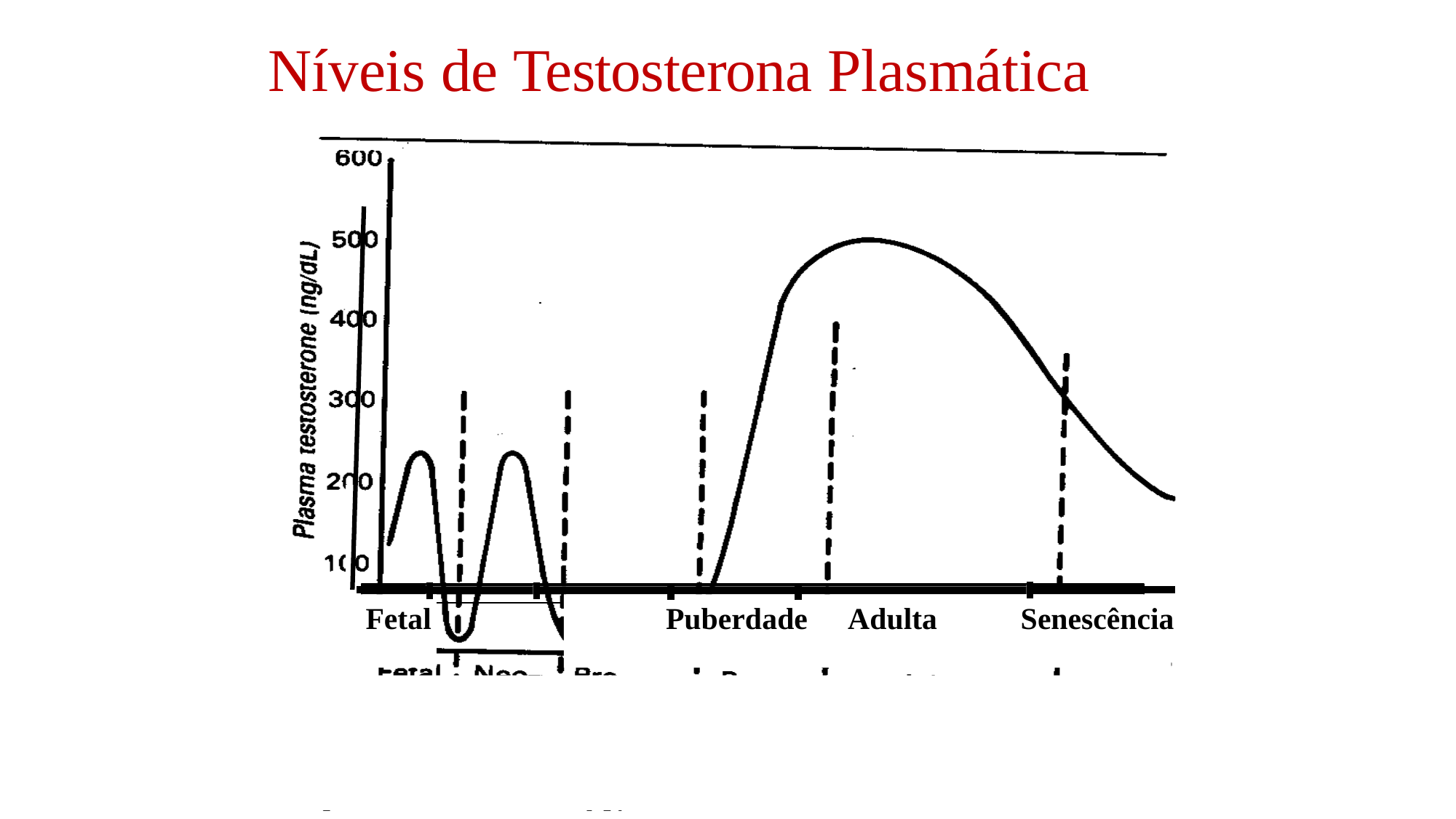

# Níveis de Testosterona Plasmática

Fetal
Puberdade
Adulta
Senescência